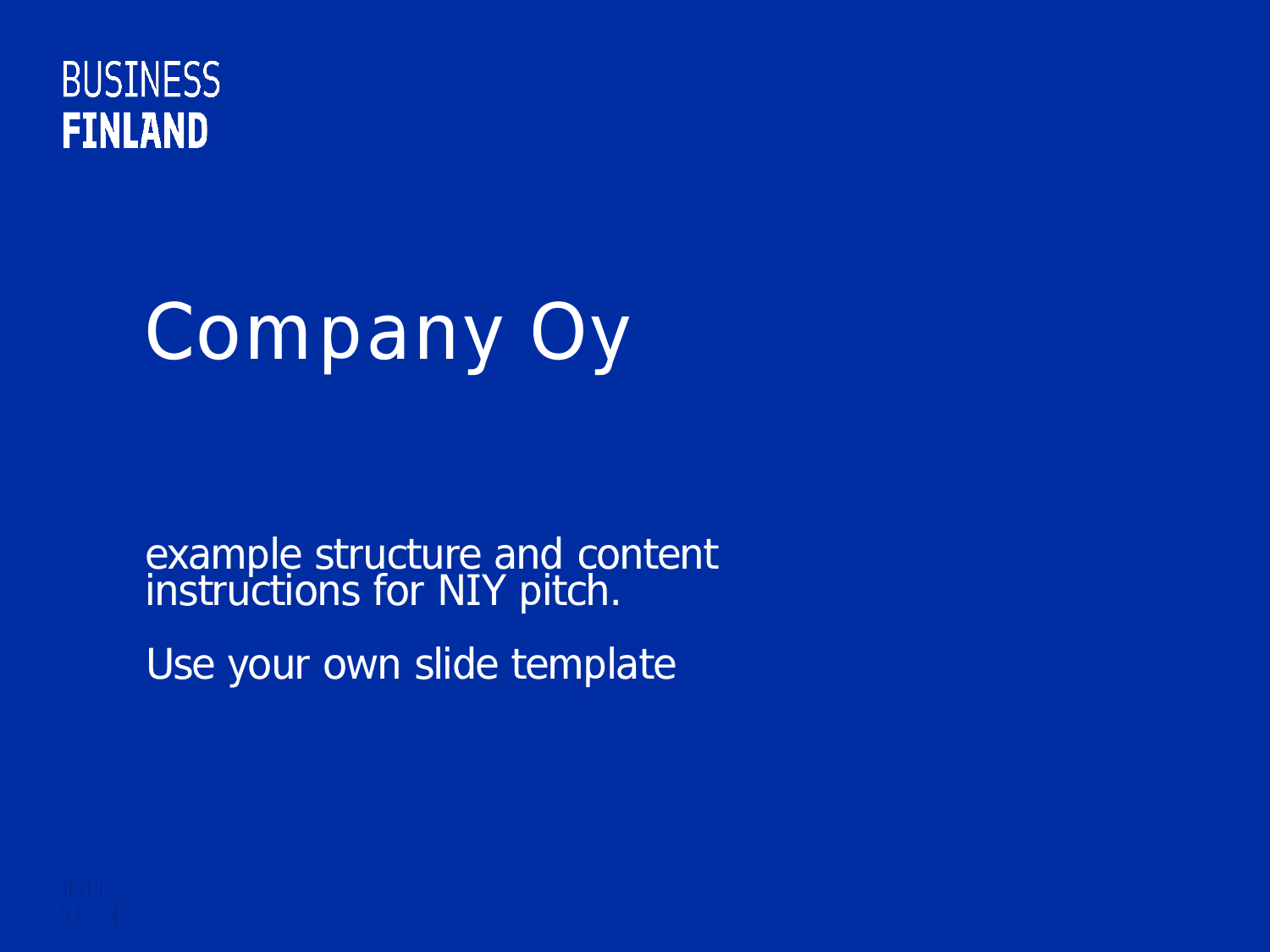

# Company Oy
example structure and content instructions for NIY pitch.
Use your own slide template